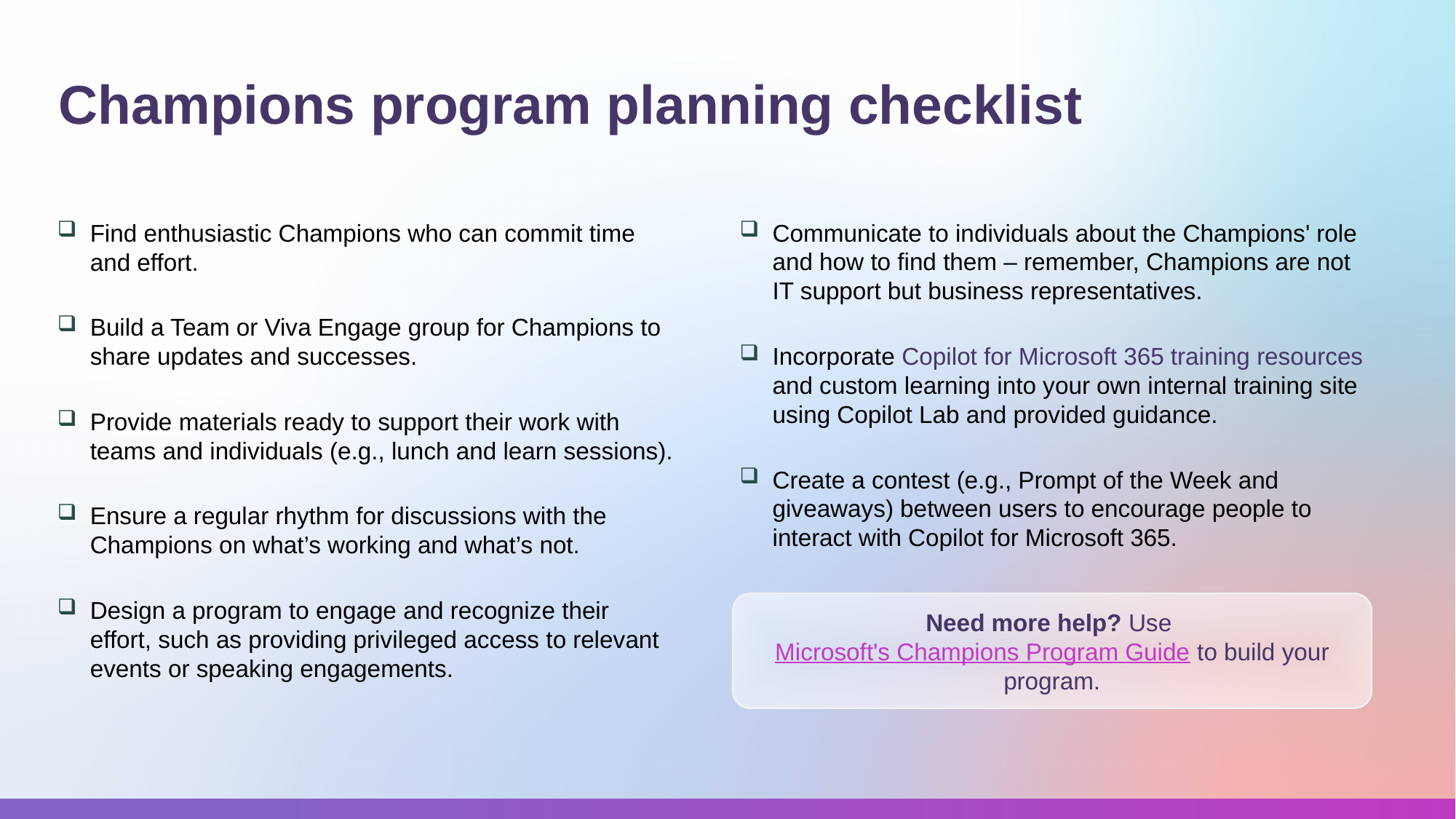

Champions program planning checklist
Find enthusiastic Champions who can commit time and effort.
Build a Team or Viva Engage group for Champions to share updates and successes.
Provide materials ready to support their work with teams and individuals (e.g., lunch and learn sessions).
Ensure a regular rhythm for discussions with the Champions on what’s working and what’s not.
Design a program to engage and recognize their effort, such as providing privileged access to relevant events or speaking engagements.
Communicate to individuals about the Champions' role and how to find them – remember, Champions are not IT support but business representatives.
Incorporate Copilot for Microsoft 365 training resources and custom learning into your own internal training site using Copilot Lab and provided guidance.
Create a contest (e.g., Prompt of the Week and giveaways) between users to encourage people to interact with Copilot for Microsoft 365.
Need more help? Use Microsoft's Champions Program Guide to build your program.